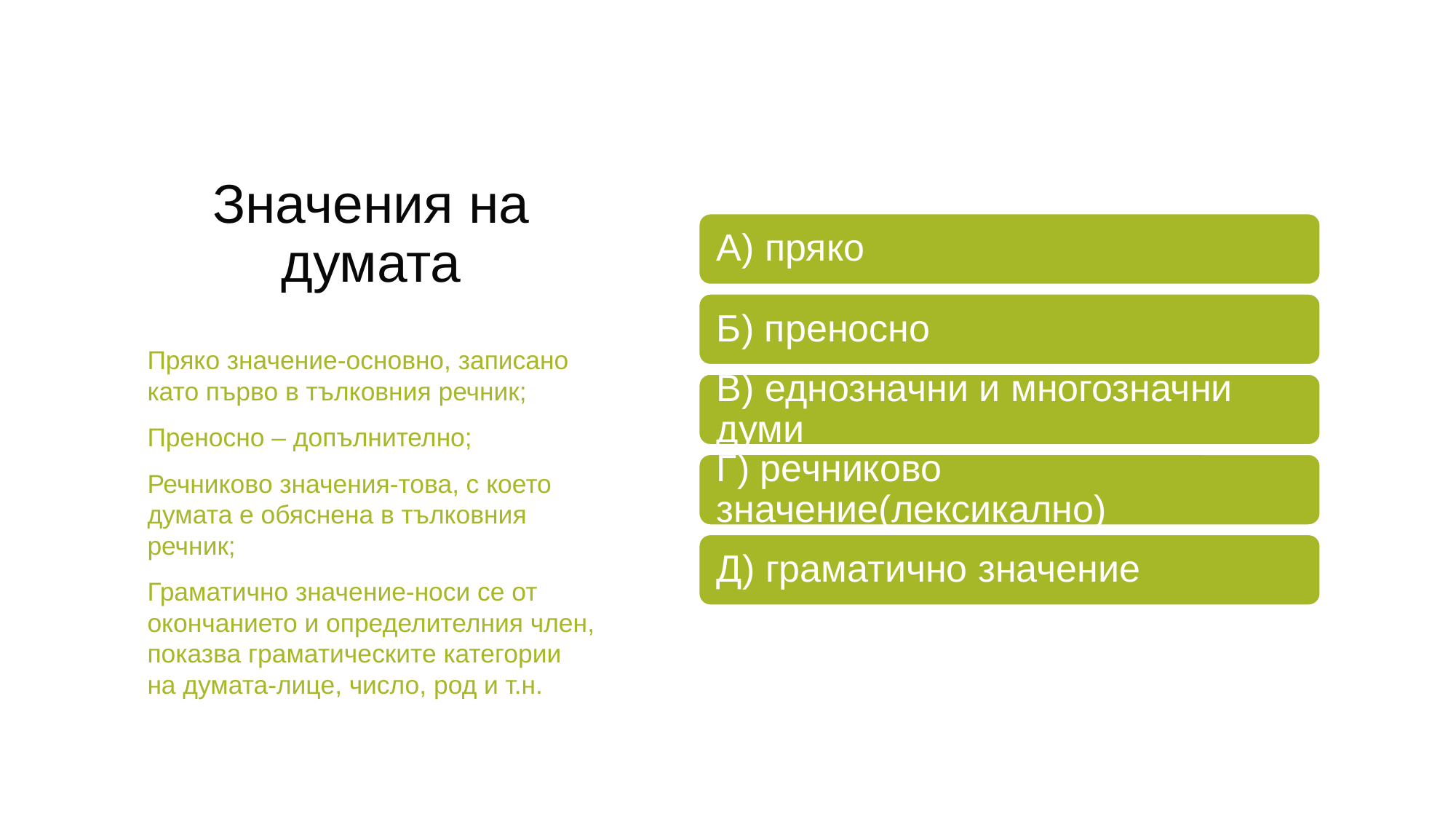

А) пряко
Б) преносно
В) еднозначни и многозначни думи
Г) речниково значение(лексикално)
Д) граматично значение
# Значения на думата
Пряко значение-основно, записано като първо в тълковния речник;
Преносно – допълнително;
Речниково значения-това, с което думата е обяснена в тълковния речник;
Граматично значение-носи се от окончанието и определителния член, показва граматическите категории на думата-лице, число, род и т.н.